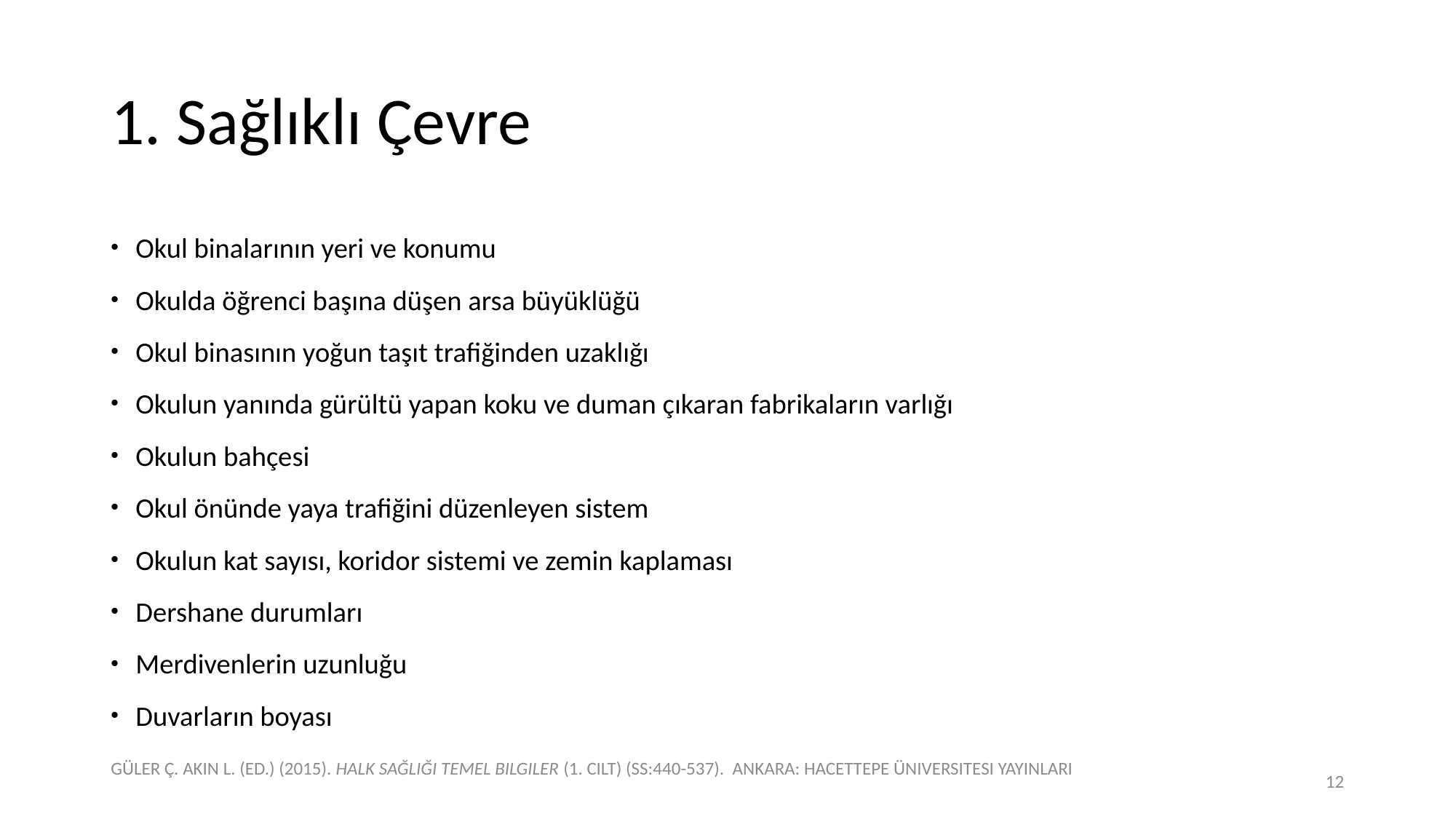

# 1. Sağlıklı Çevre
Okul binalarının yeri ve konumu
Okulda öğrenci başına düşen arsa büyüklüğü
Okul binasının yoğun taşıt trafiğinden uzaklığı
Okulun yanında gürültü yapan koku ve duman çıkaran fabrikaların varlığı
Okulun bahçesi
Okul önünde yaya trafiğini düzenleyen sistem
Okulun kat sayısı, koridor sistemi ve zemin kaplaması
Dershane durumları
Merdivenlerin uzunluğu
Duvarların boyası
GÜLER Ç. AKIN L. (ED.) (2015). HALK SAĞLIĞI TEMEL BILGILER (1. CILT) (SS:440-537).  ANKARA: HACETTEPE ÜNIVERSITESI YAYINLARI

12